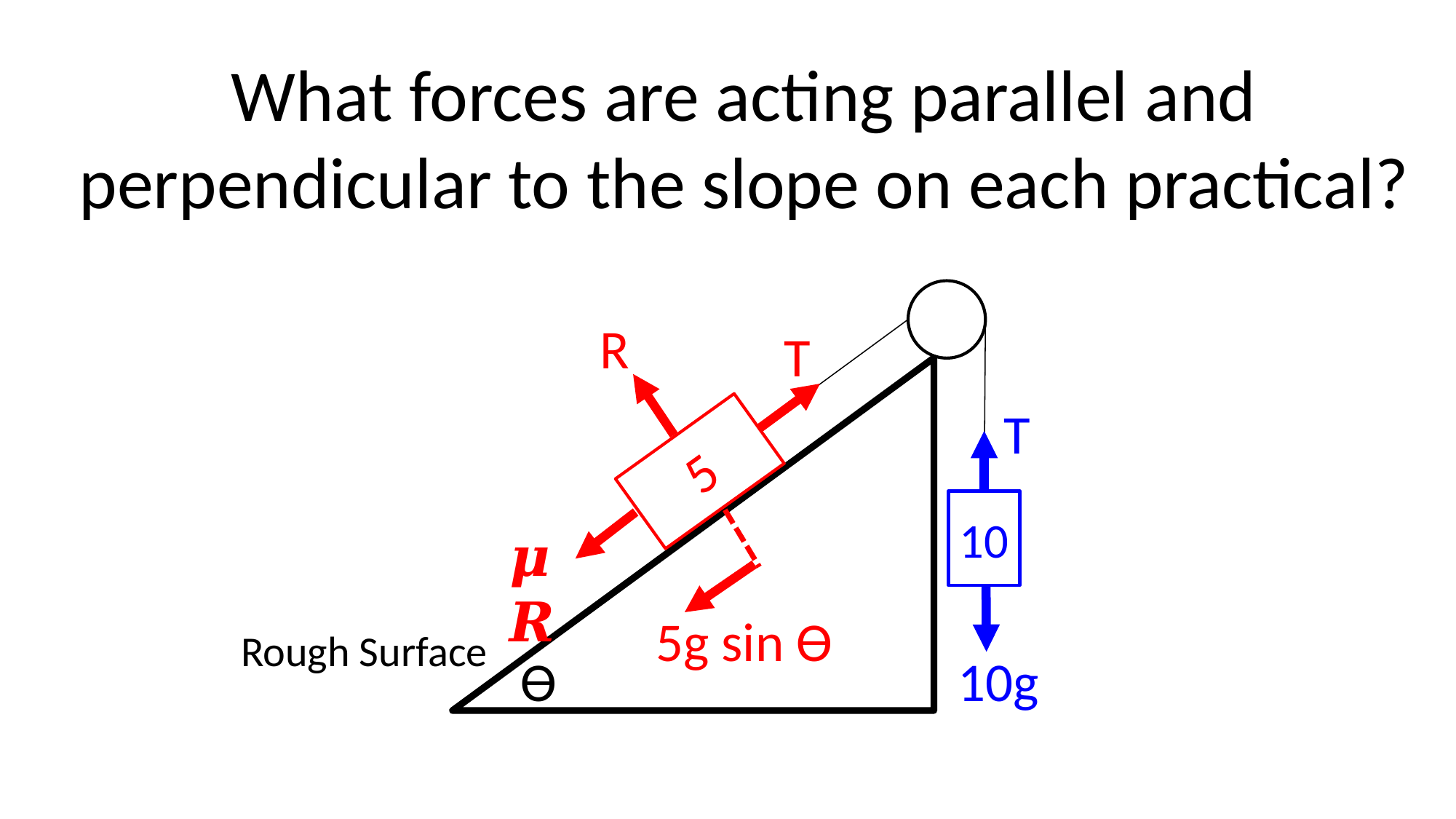

What forces are acting parallel and perpendicular to the slope on each practical?

R
T

T
5
10
𝝁𝑹
5g sin ϴ
Rough Surface
10g
ϴ